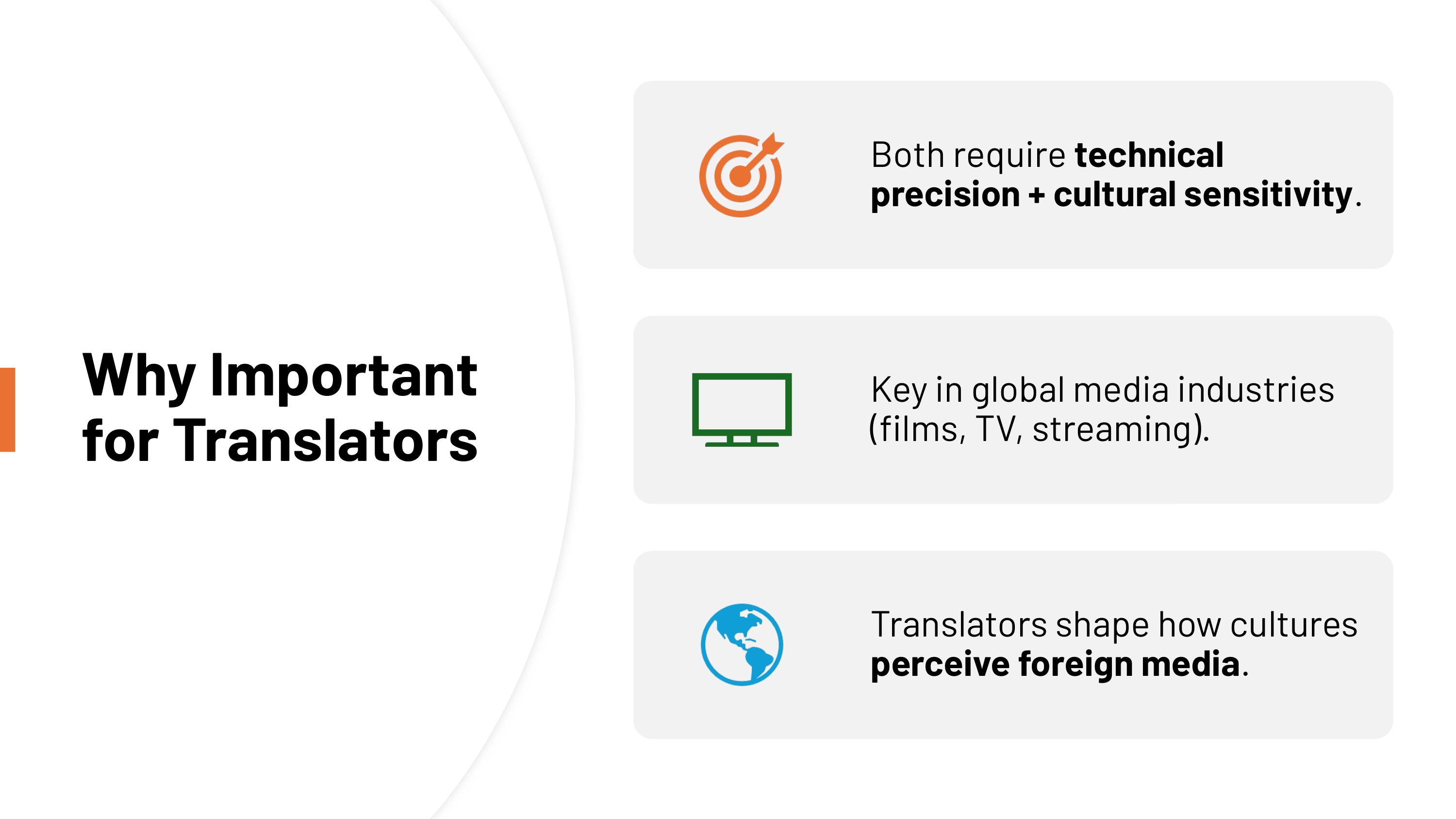

Both require technical precision + cultural sensitivity.
Key in global media industries (films, TV, streaming).
Translators shape how cultures perceive foreign media.
# Why Important for Translators